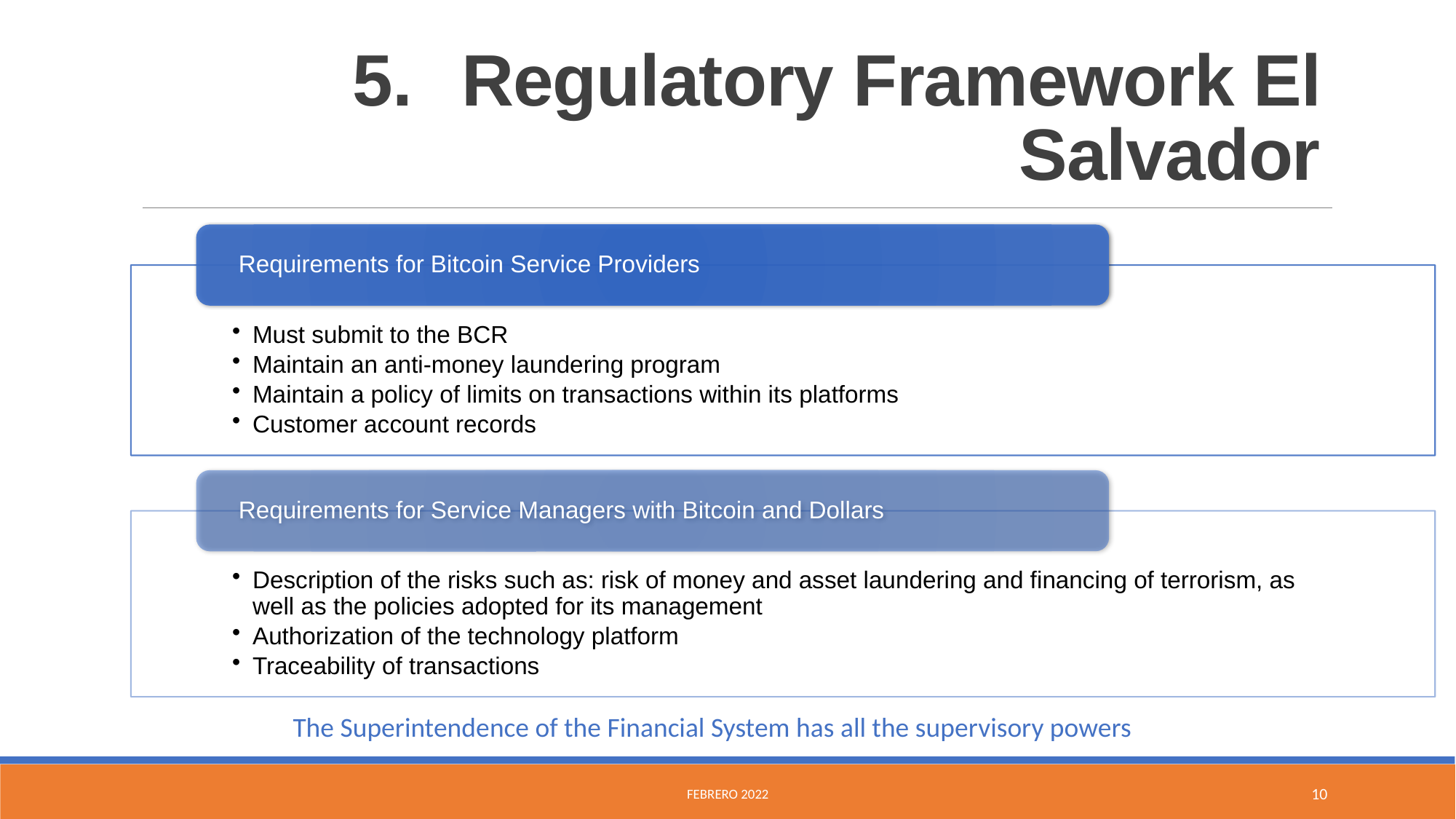

# Regulatory Framework El Salvador
Must submit to the BCR
Maintain an anti-money laundering program
Maintain a policy of limits on transactions within its platforms
Customer account records
Requirements for Bitcoin Service Providers
Description of the risks such as: risk of money and asset laundering and financing of terrorism, as well as the policies adopted for its management
Authorization of the technology platform
Traceability of transactions
Requirements for Service Managers with Bitcoin and Dollars
The Superintendence of the Financial System has all the supervisory powers
Febrero 2022
10